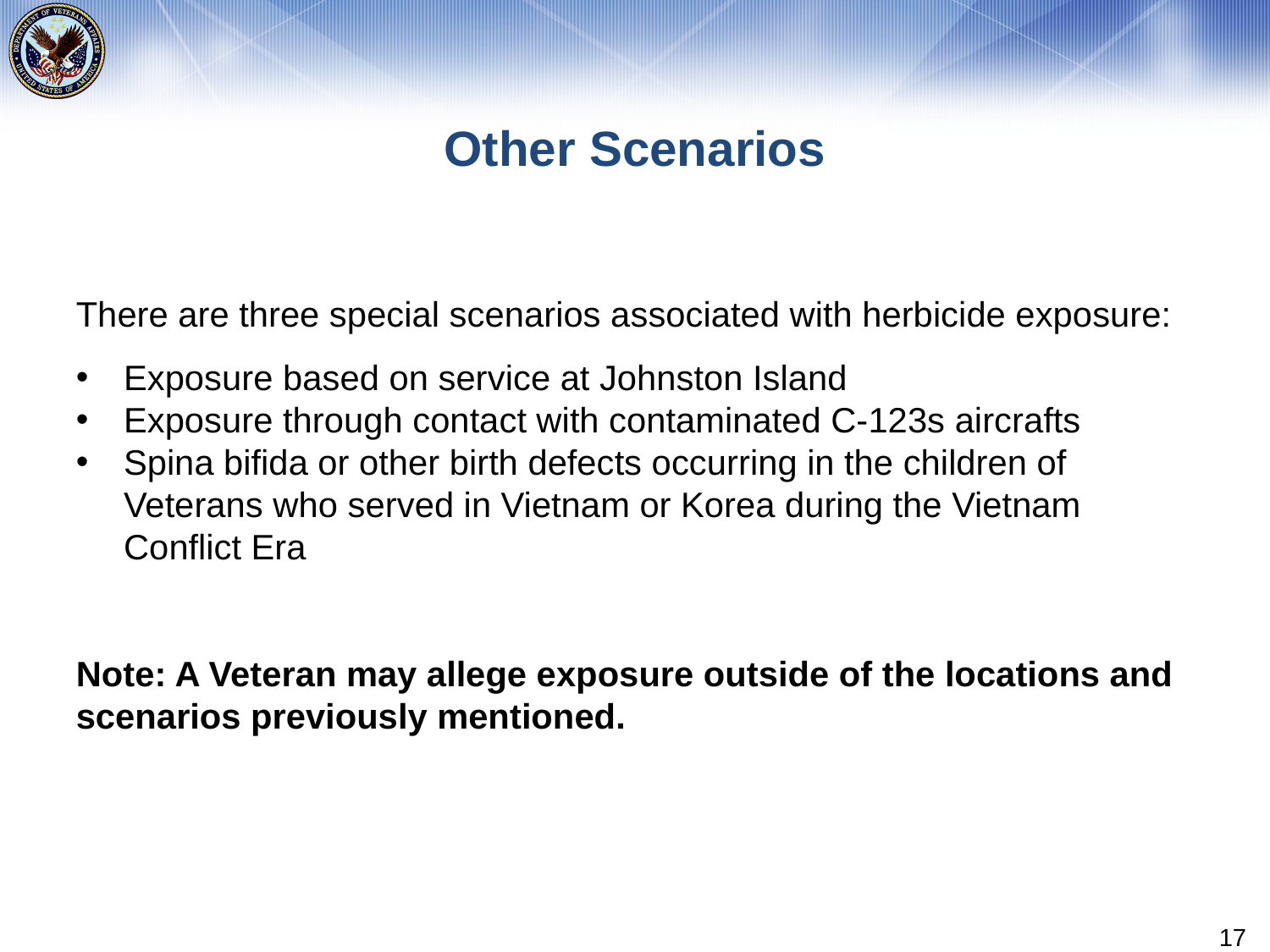

# Other Scenarios
There are three special scenarios associated with herbicide exposure:

Exposure based on service at Johnston Island
Exposure through contact with contaminated C-123s aircrafts
Spina bifida or other birth defects occurring in the children of Veterans who served in Vietnam or Korea during the Vietnam Conflict Era

Note: A Veteran may allege exposure outside of the locations and scenarios previously mentioned.

17